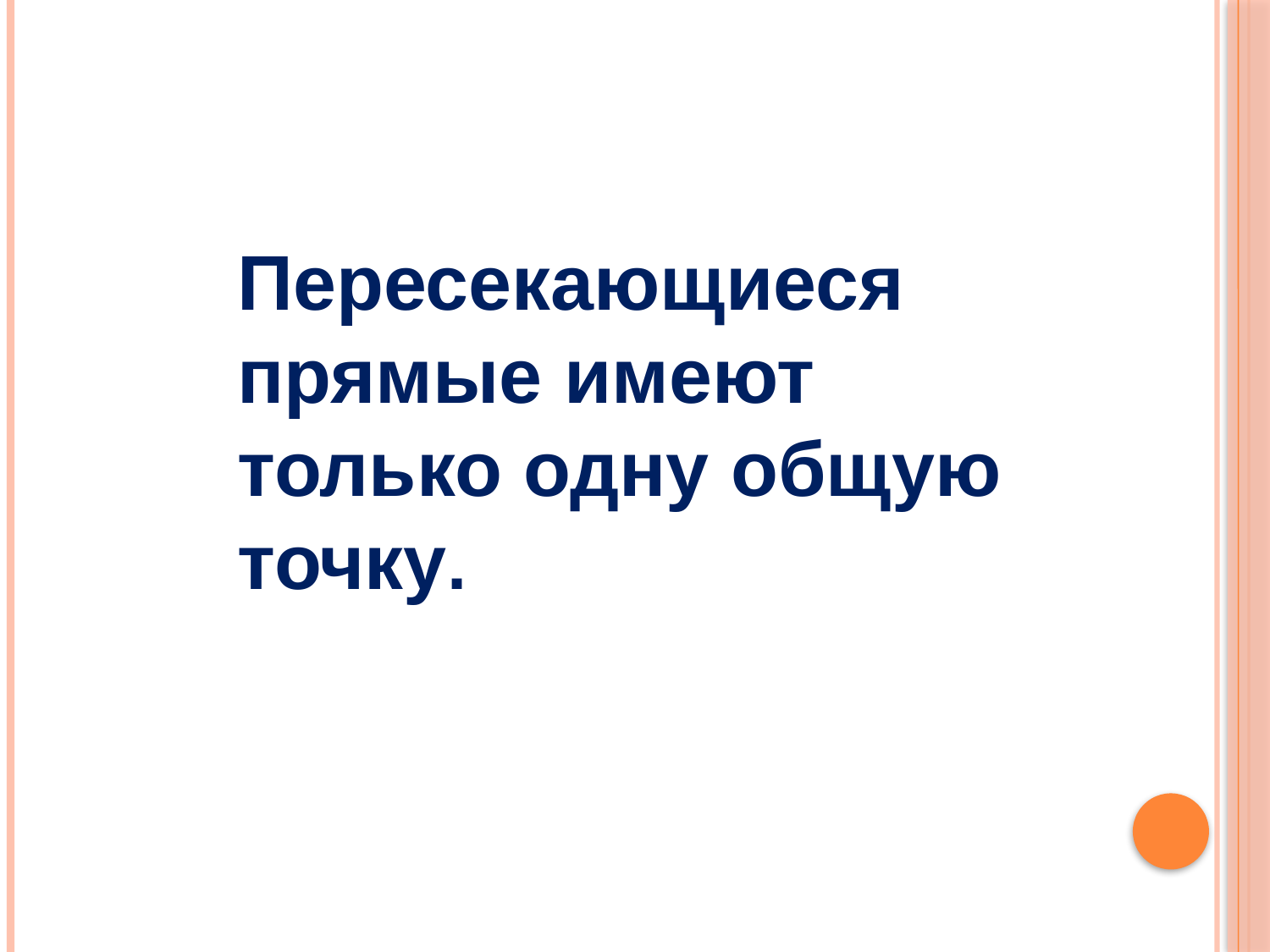

Пересекающиеся прямые имеют только одну общую точку.